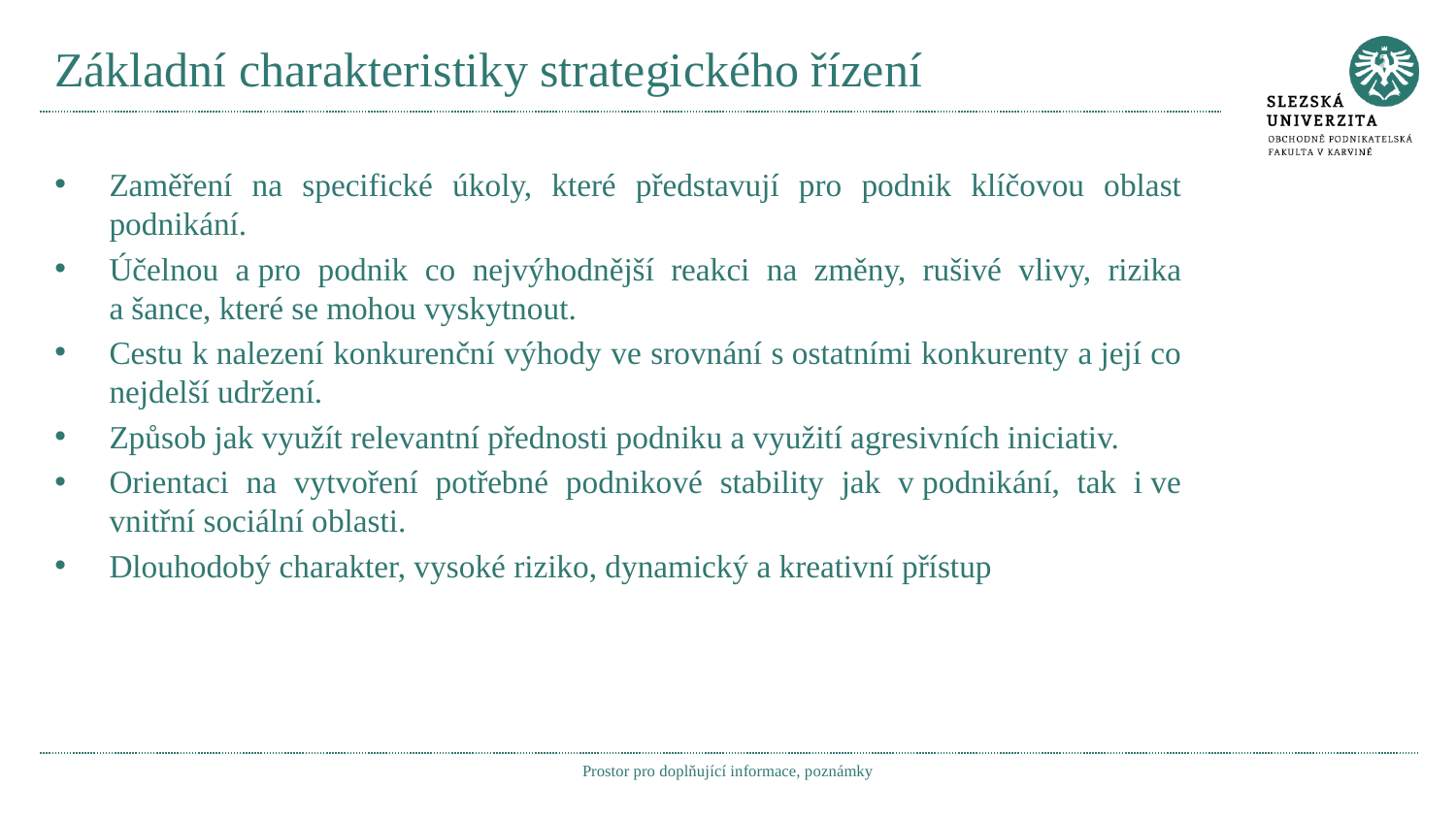

# Základní charakteristiky strategického řízení
Zaměření na specifické úkoly, které představují pro podnik klíčovou oblast podnikání.
Účelnou a pro podnik co nejvýhodnější reakci na změny, rušivé vlivy, rizika a šance, které se mohou vyskytnout.
Cestu k nalezení konkurenční výhody ve srovnání s ostatními konkurenty a její co nejdelší udržení.
Způsob jak využít relevantní přednosti podniku a využití agresivních iniciativ.
Orientaci na vytvoření potřebné podnikové stability jak v podnikání, tak i ve vnitřní sociální oblasti.
Dlouhodobý charakter, vysoké riziko, dynamický a kreativní přístup

Prostor pro doplňující informace, poznámky